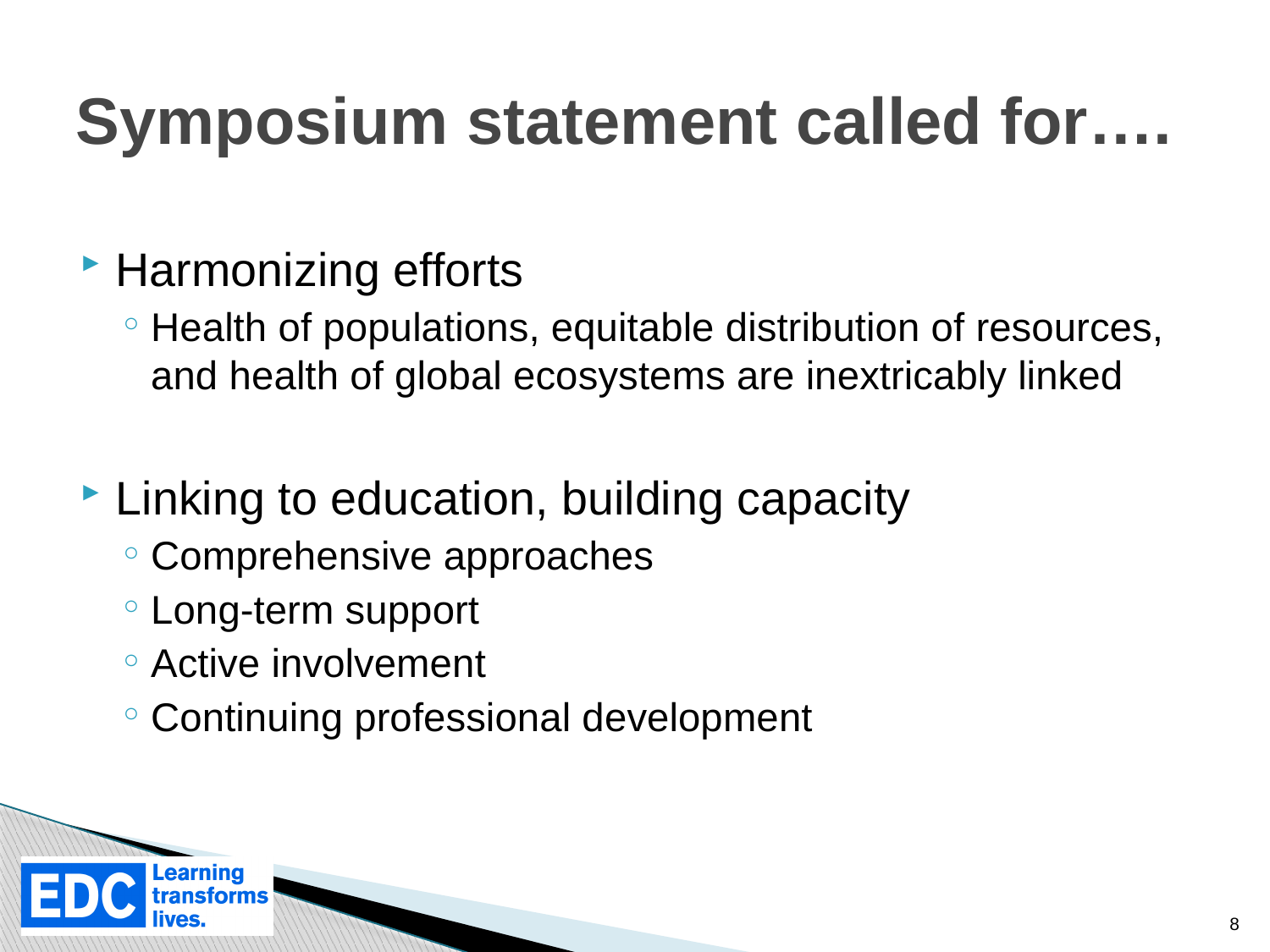

# Symposium statement called for….
Harmonizing efforts
Health of populations, equitable distribution of resources, and health of global ecosystems are inextricably linked

Linking to education, building capacity
Comprehensive approaches
Long-term support
Active involvement
Continuing professional development
8